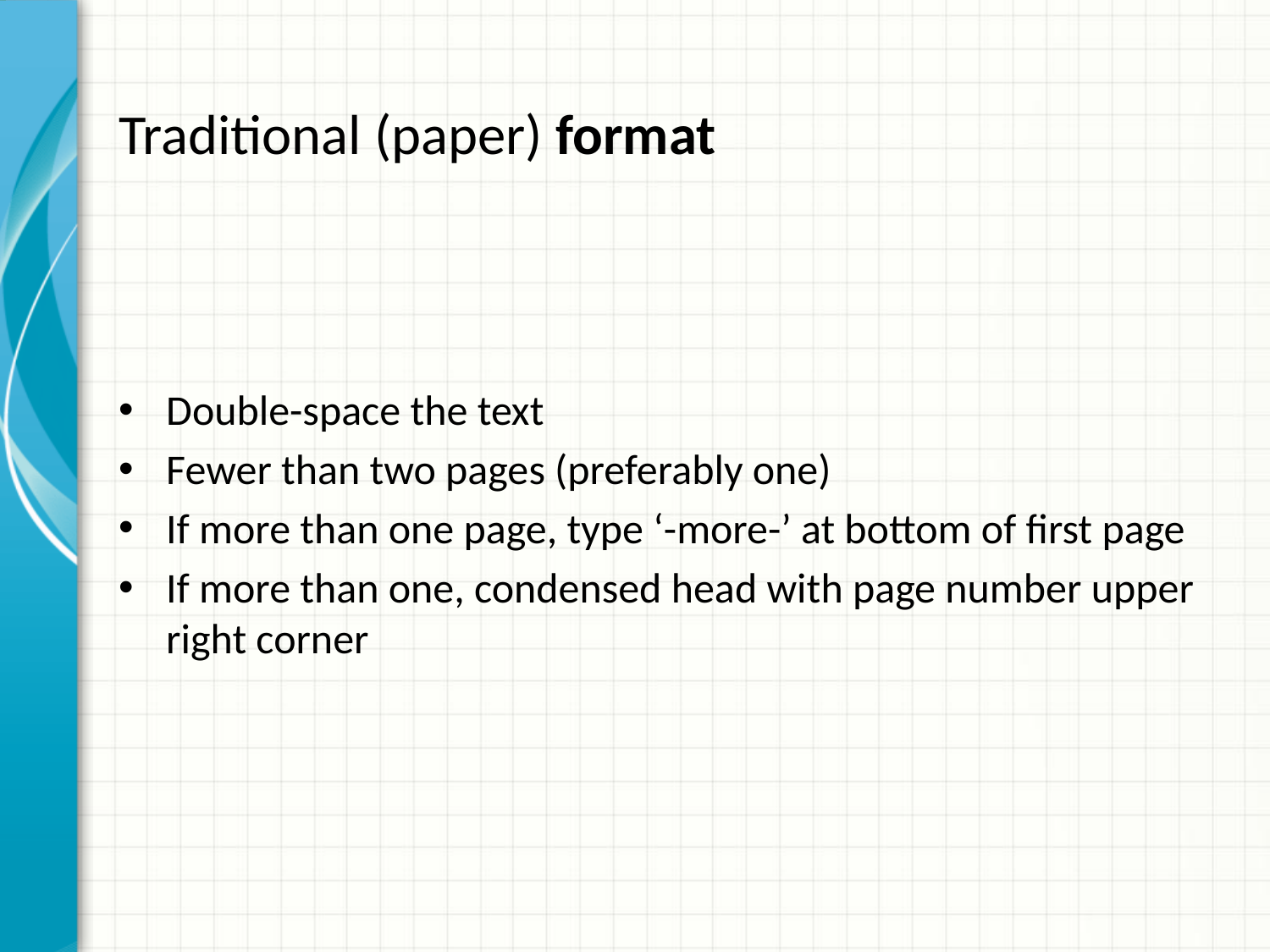

# Traditional (paper) format

Double-space the text
Fewer than two pages (preferably one)
If more than one page, type ‘-more-’ at bottom of first page
If more than one, condensed head with page number upper right corner